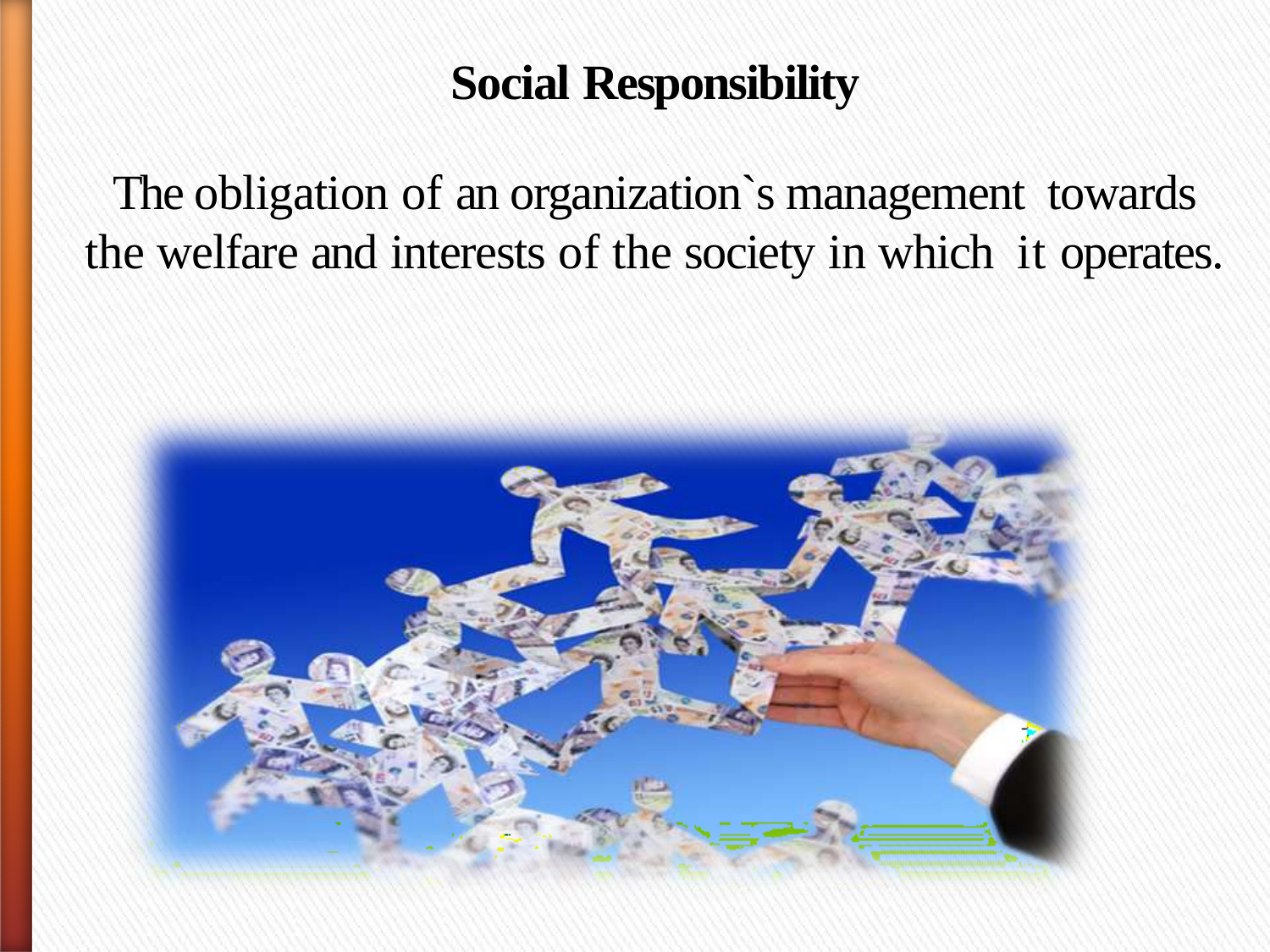

Social Responsibility
The obligation of an organization`s management  towards the welfare and interests of the society in which  it operates.